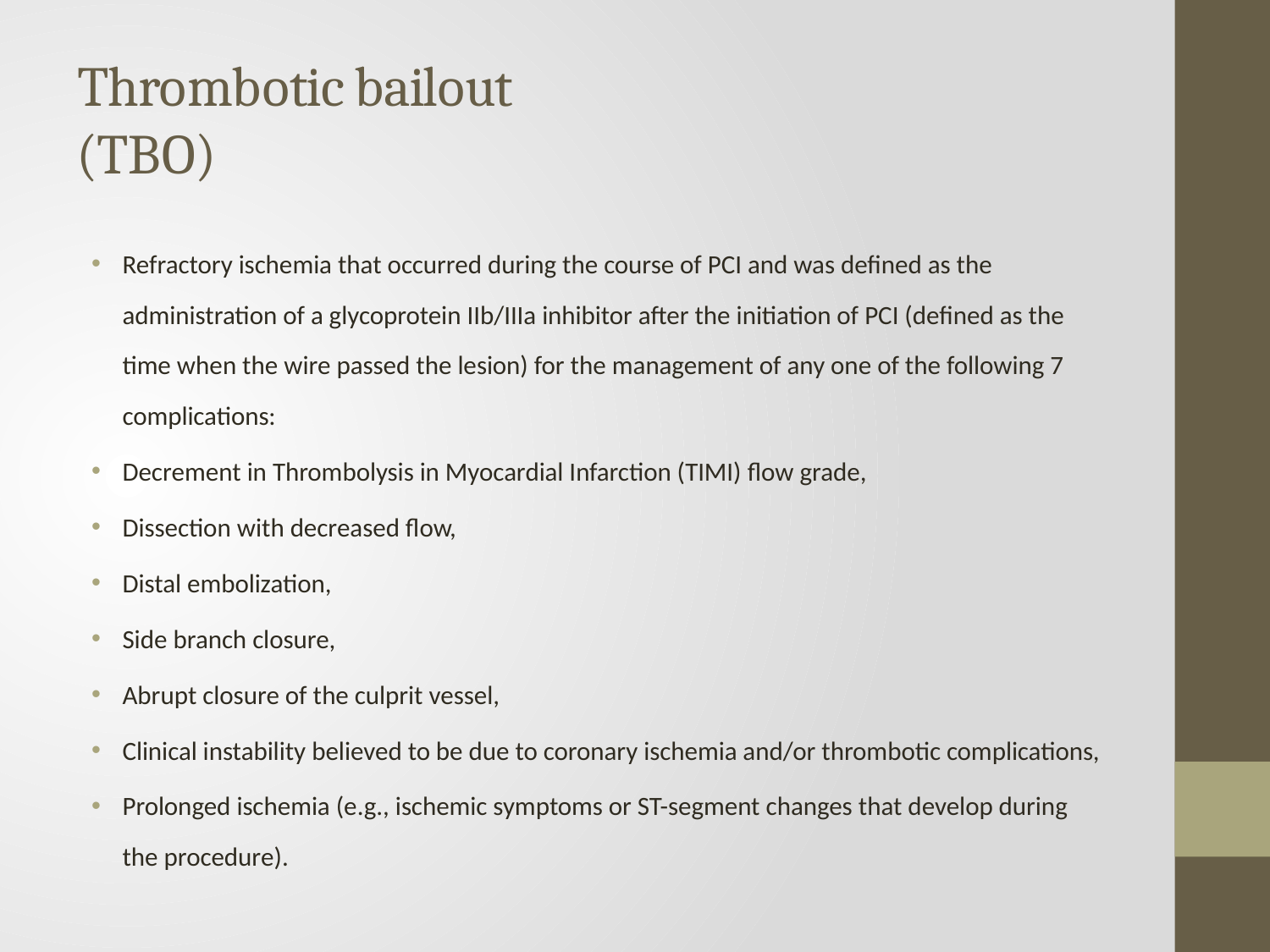

# Thrombotic bailout (TBO)
Refractory ischemia that occurred during the course of PCI and was defined as the administration of a glycoprotein IIb/IIIa inhibitor after the initiation of PCI (defined as the time when the wire passed the lesion) for the management of any one of the following 7 complications:
Decrement in Thrombolysis in Myocardial Infarction (TIMI) flow grade,
Dissection with decreased flow,
Distal embolization,
Side branch closure,
Abrupt closure of the culprit vessel,
Clinical instability believed to be due to coronary ischemia and/or thrombotic complications,
Prolonged ischemia (e.g., ischemic symptoms or ST-segment changes that develop during the procedure).